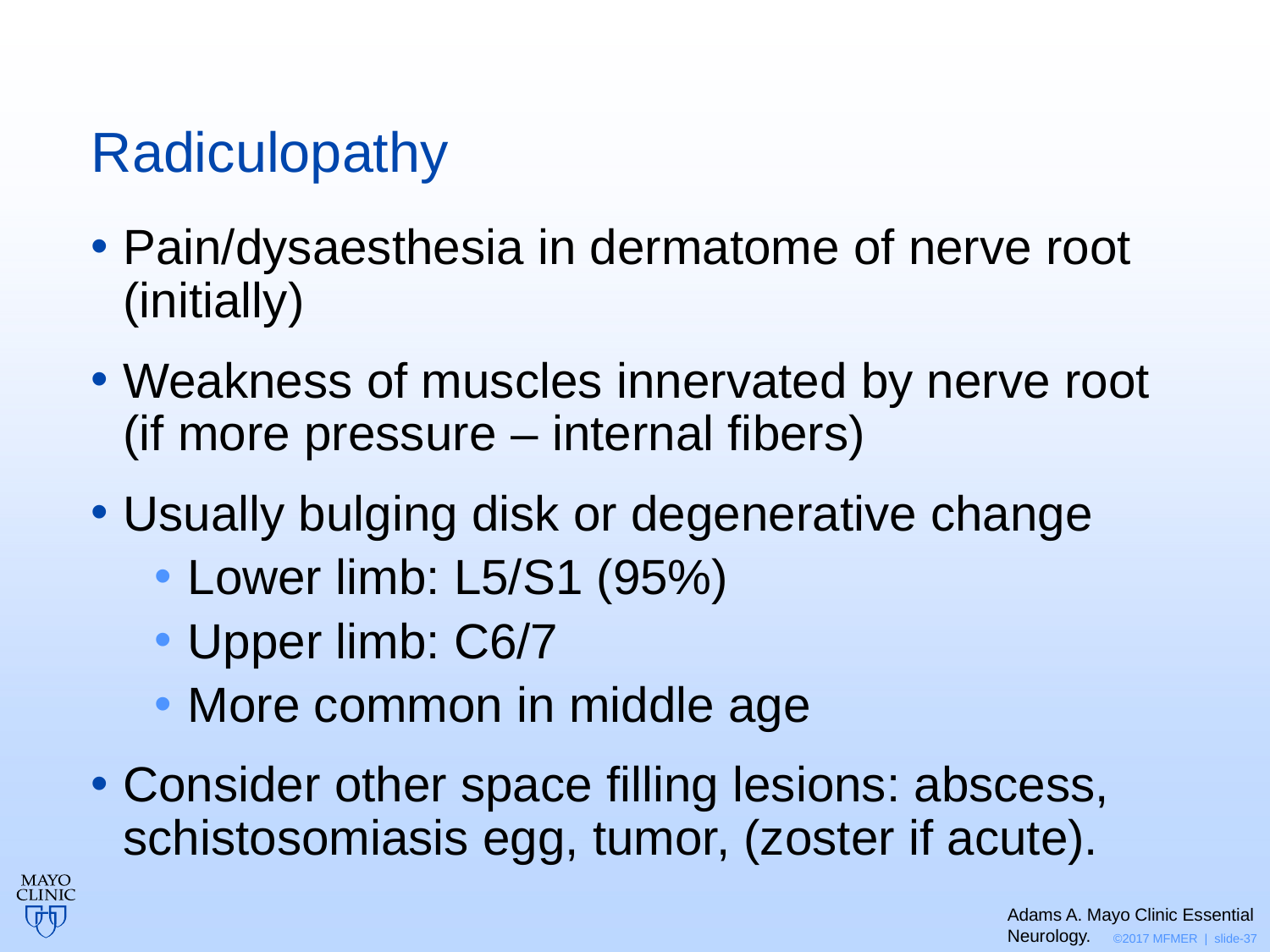

# Radiculopathy
Pain/dysaesthesia in dermatome of nerve root (initially)
Weakness of muscles innervated by nerve root (if more pressure – internal fibers)
Usually bulging disk or degenerative change
Lower limb: L5/S1 (95%)
Upper limb: C6/7
More common in middle age
Consider other space filling lesions: abscess, schistosomiasis egg, tumor, (zoster if acute).
Adams A. Mayo Clinic Essential Neurology.